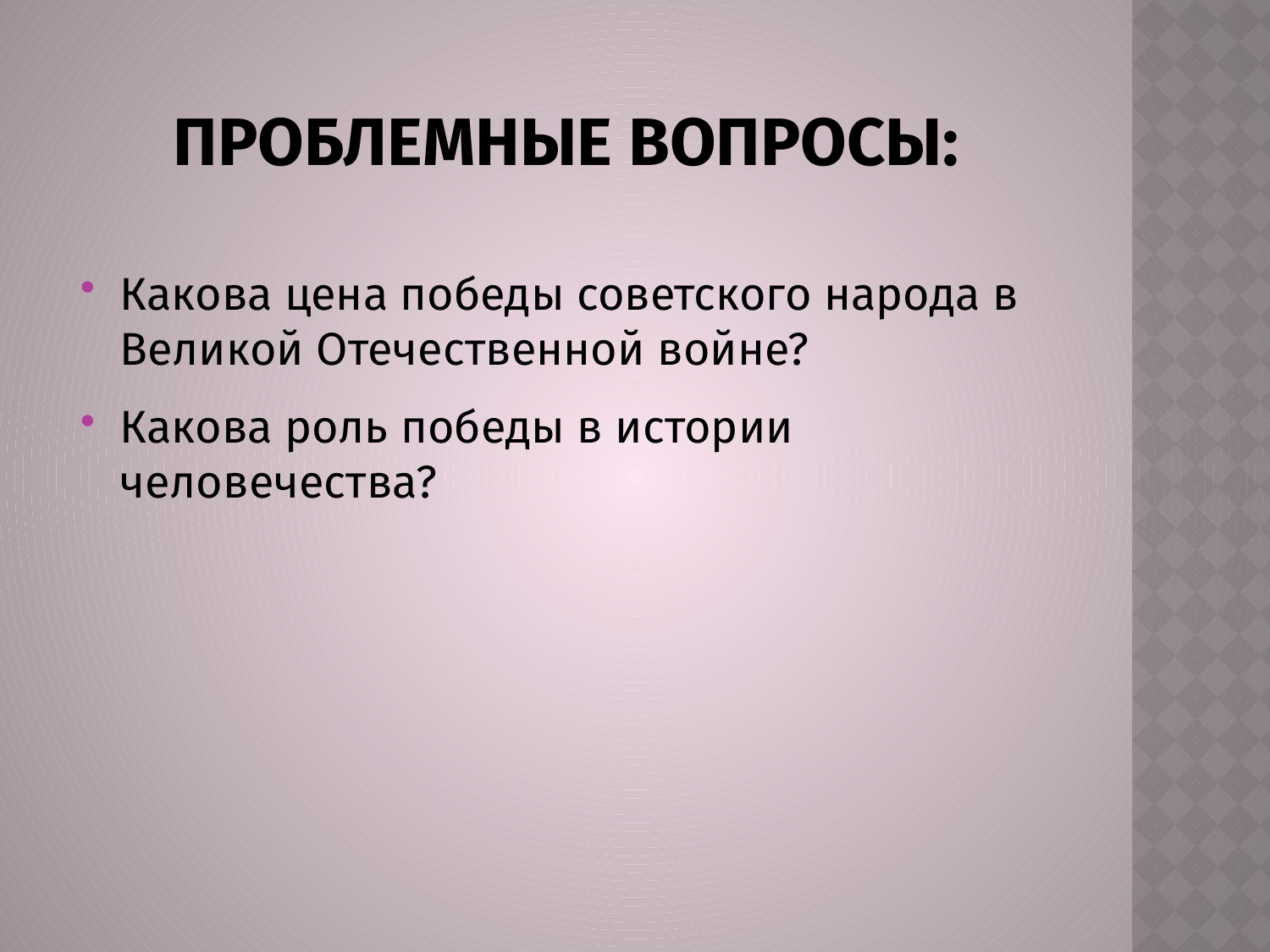

# Проблемные вопросы:
Какова цена победы советского народа в Великой Отечественной войне?
Какова роль победы в истории человечества?